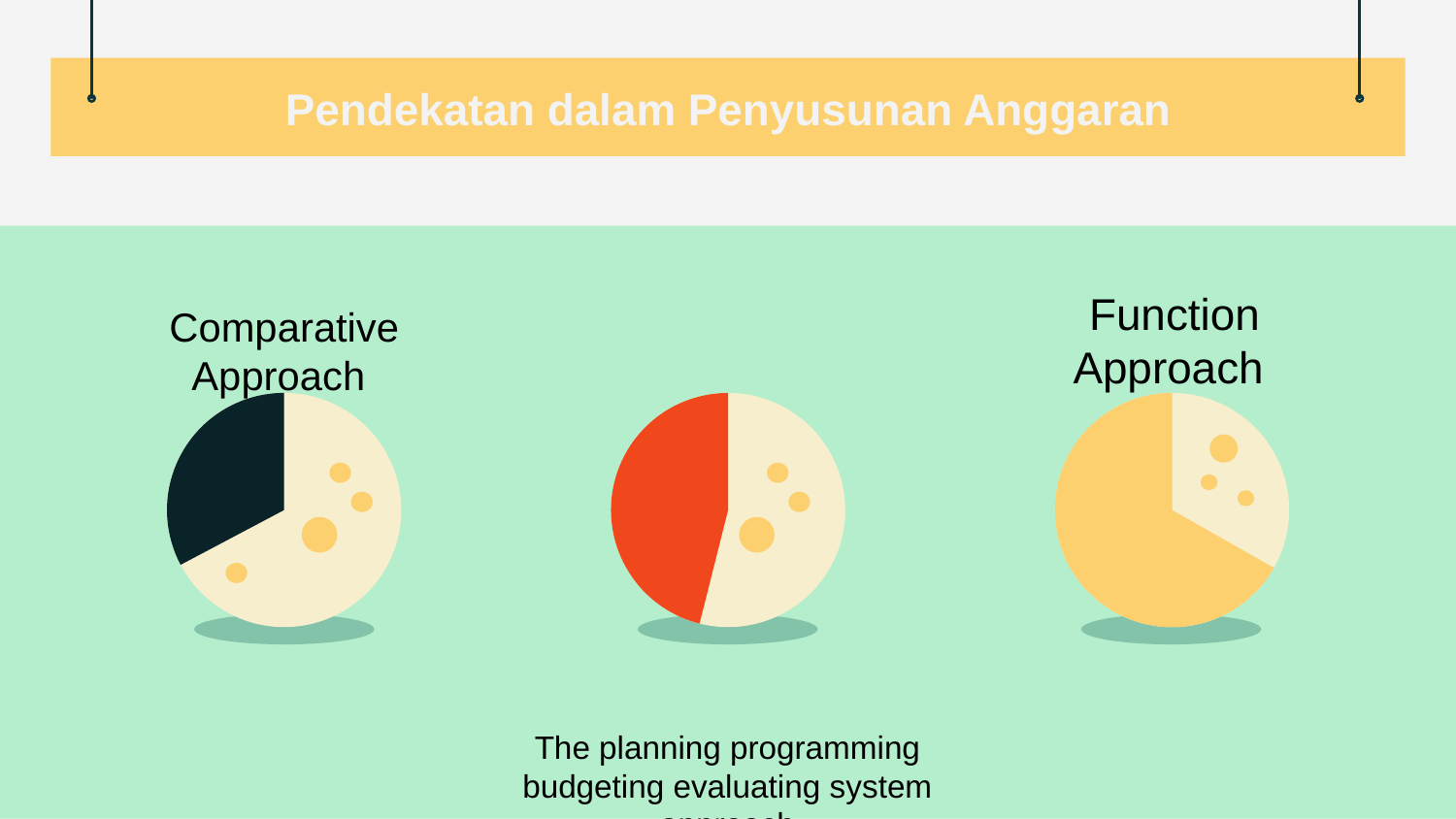

# Pendekatan dalam Penyusunan Anggaran
Comparative Approach
Function Approach

The planning programming budgeting evaluating system approach